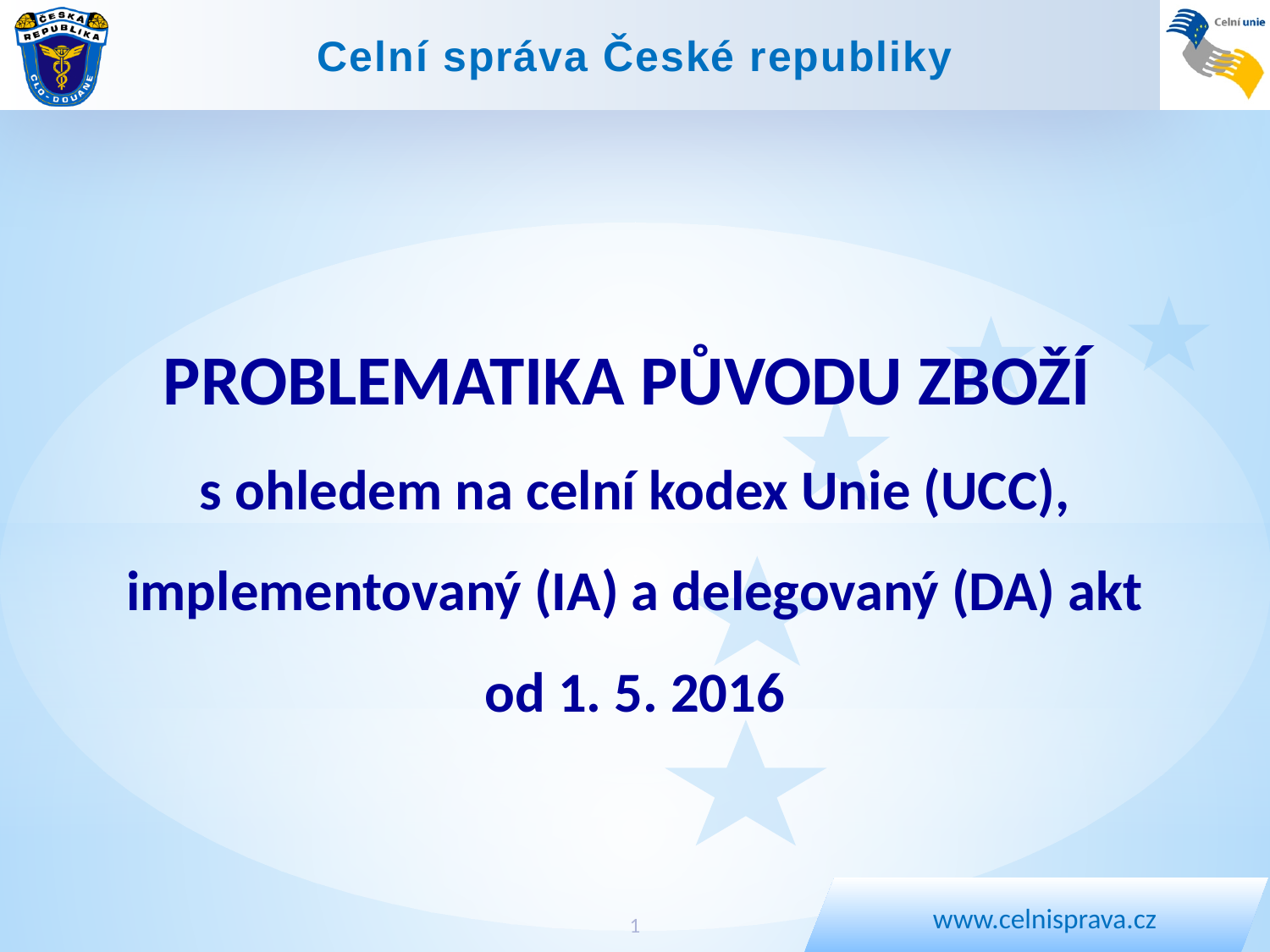

PROBLEMATIKA PŮVODU ZBOŽÍ
s ohledem na celní kodex Unie (UCC),
implementovaný (IA) a delegovaný (DA) akt
od 1. 5. 2016
1